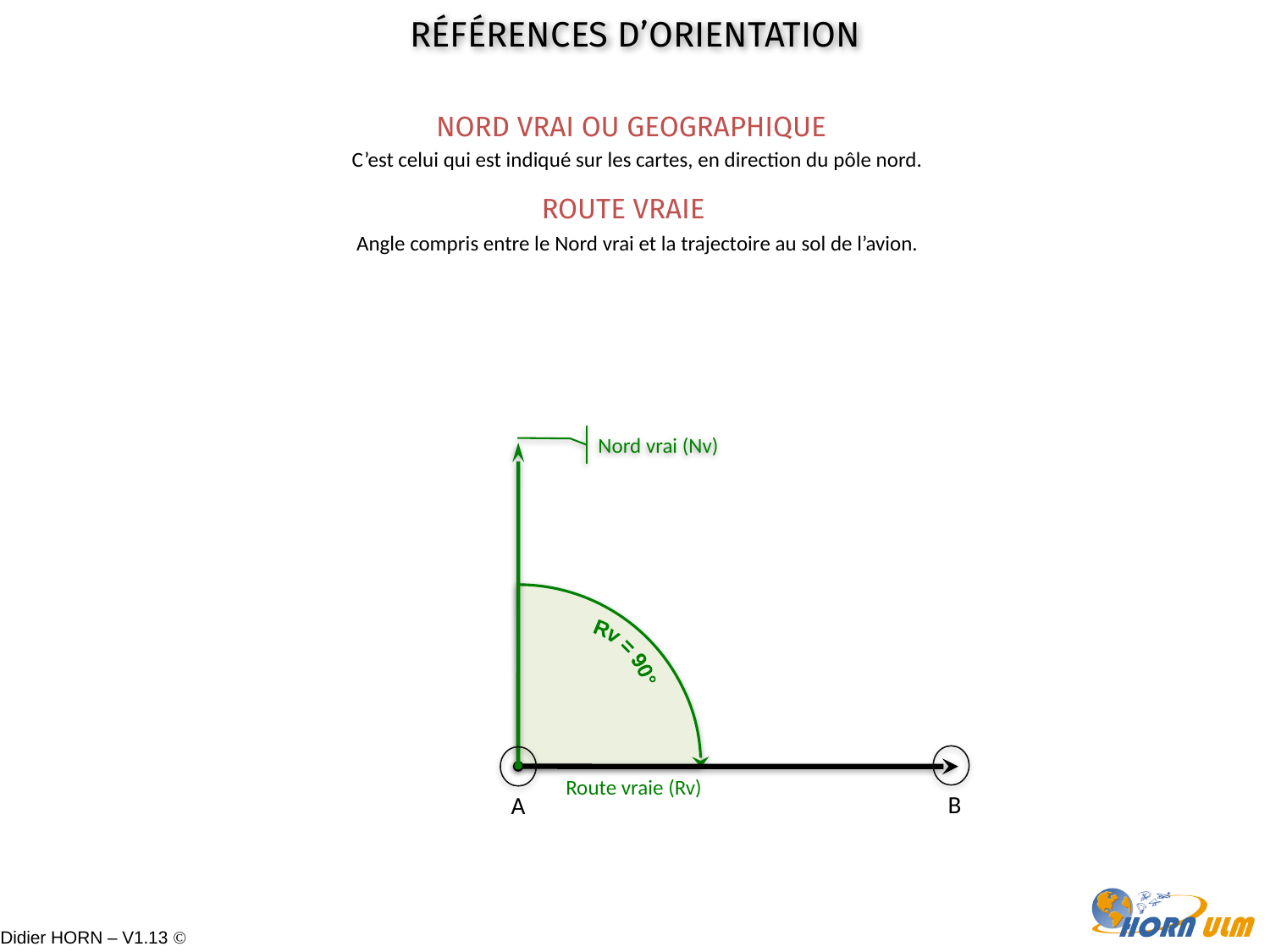

Références D’ORIENTATION
NORD VRAI OU GEOGRAPHIQUE
C’est celui qui est indiqué sur les cartes, en direction du pôle nord.
ROUTE VRAIE
Angle compris entre le Nord vrai et la trajectoire au sol de l’avion.
Nord vrai (Nv)

Rv = 90°

B

A

Route vraie (Rv)